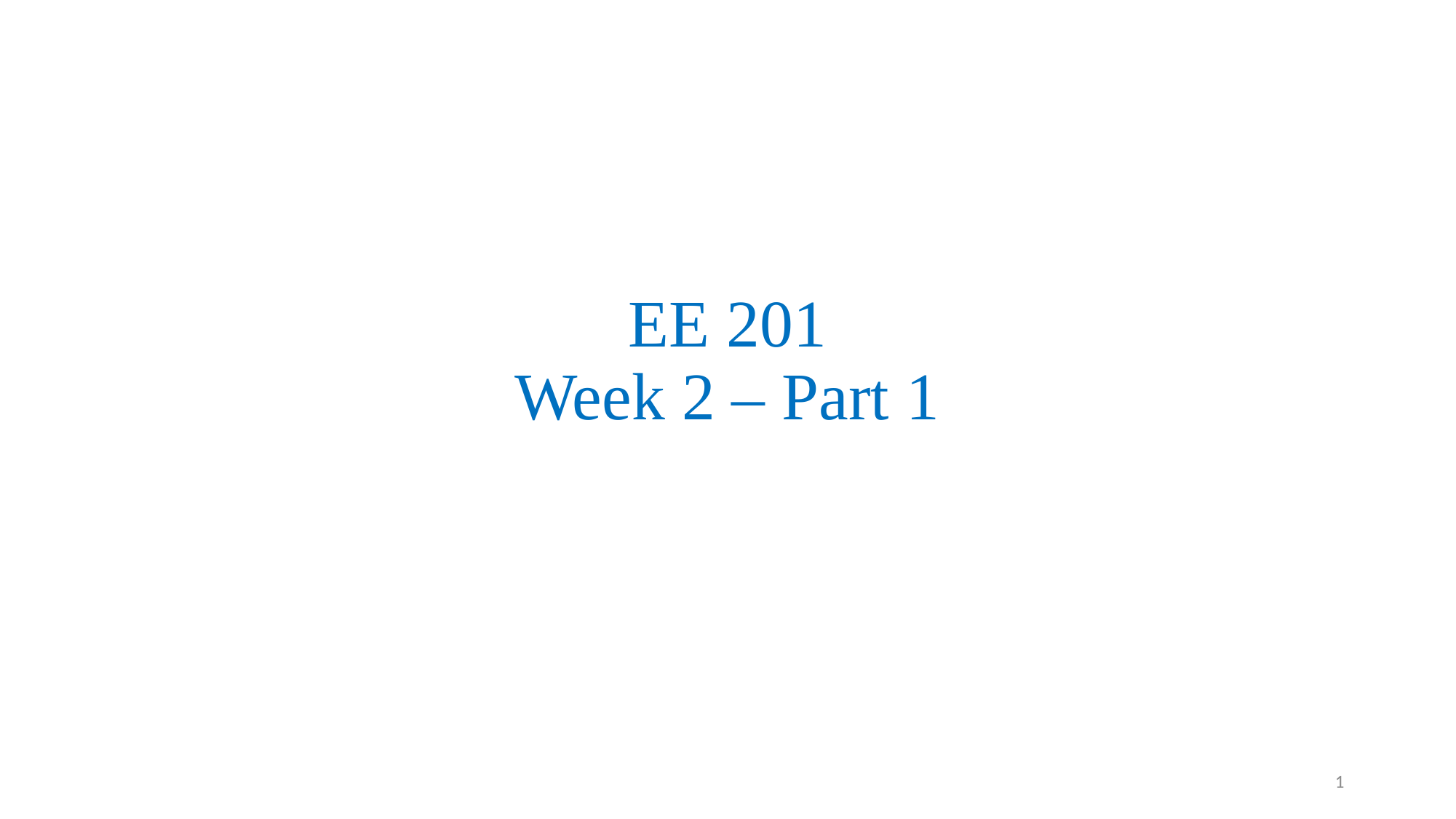

# EE 201 Week 2 – Part 1
1